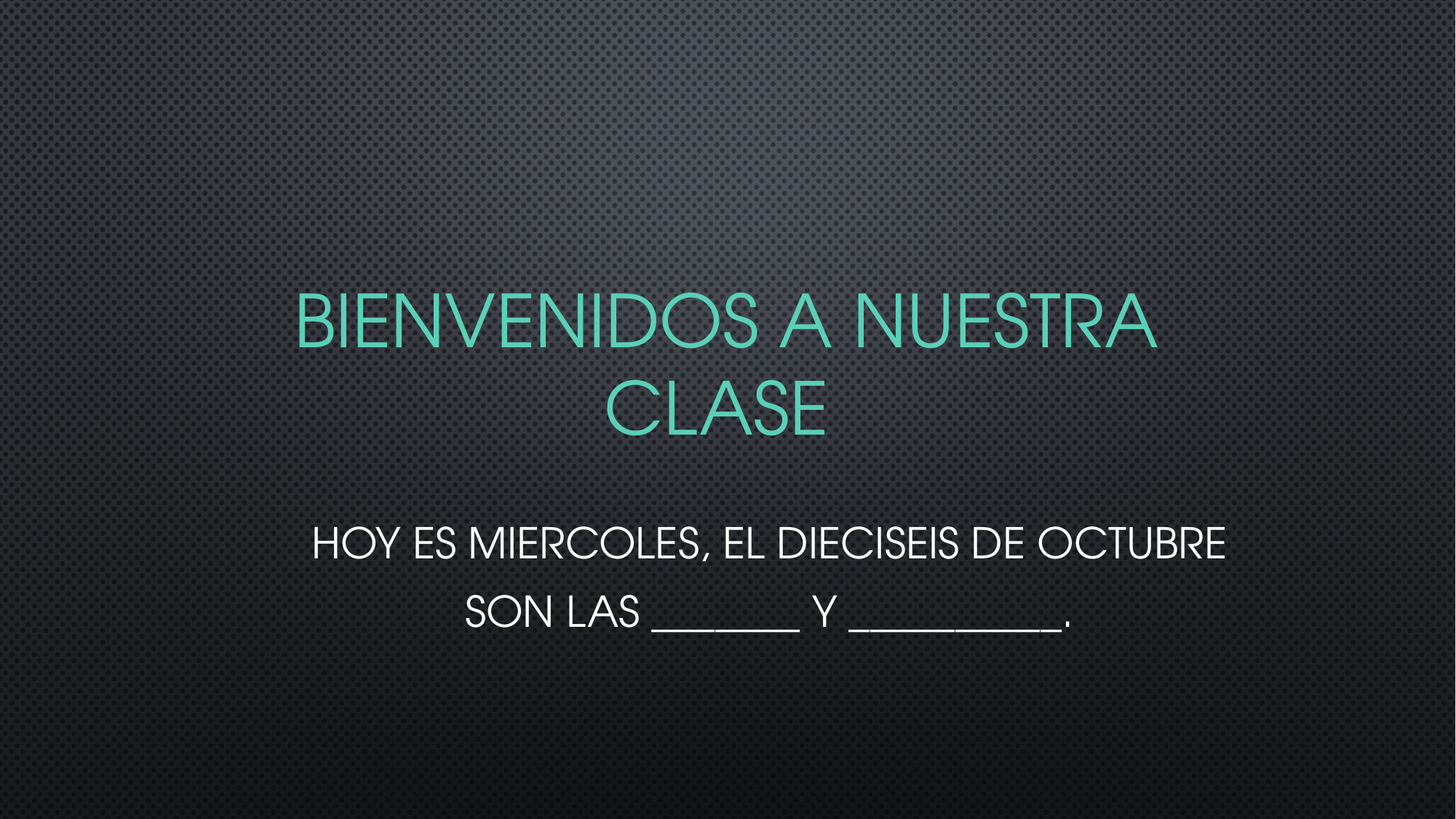

# BIENVENIDOS A NUESTRA CLASE

Hoy es miercoles, el dieciseis de Octubre
Son las _______ y __________.